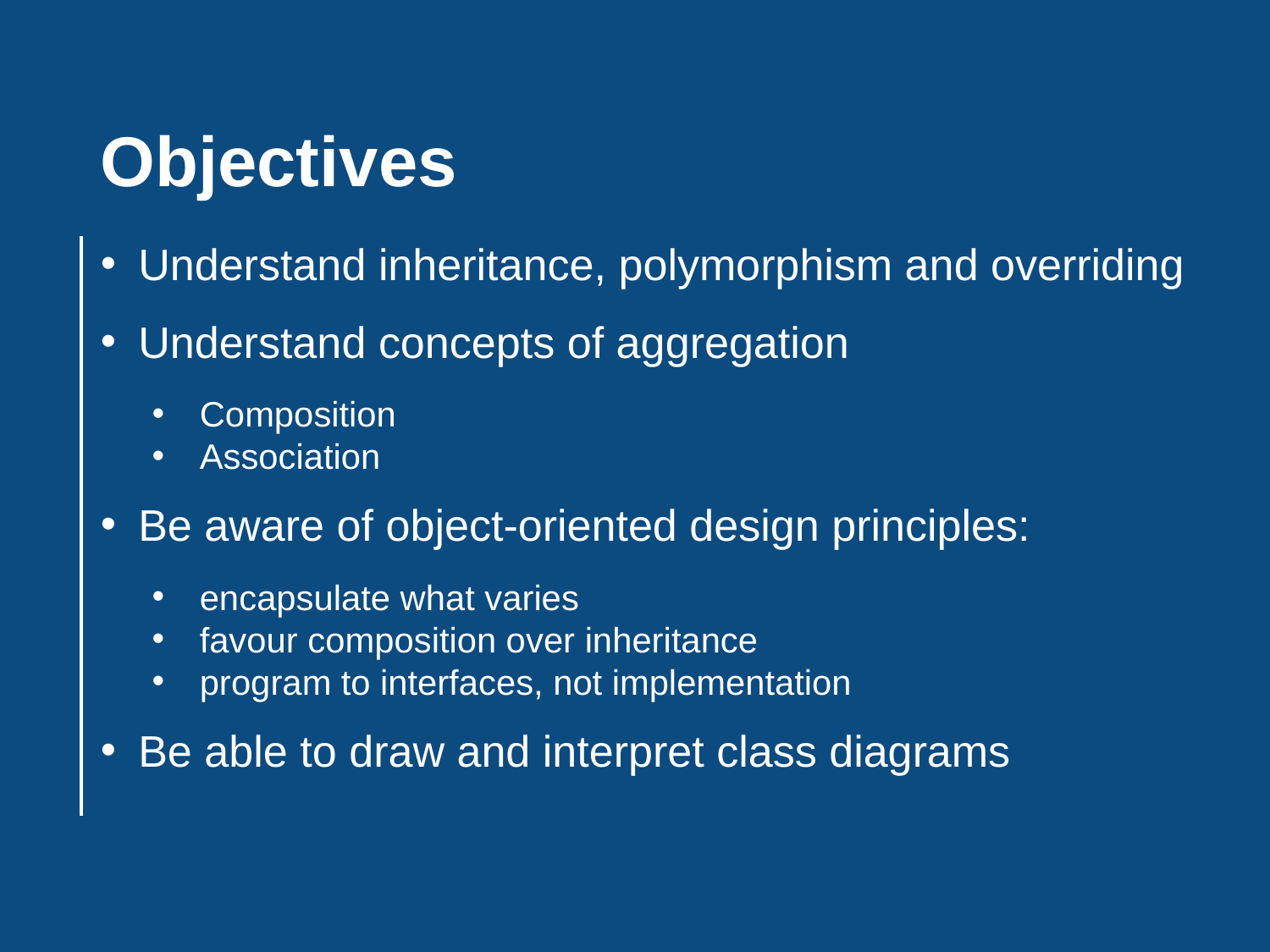

Objectives
Understand inheritance, polymorphism and overriding
Understand concepts of aggregation
Composition
Association
Be aware of object-oriented design principles:
encapsulate what varies
favour composition over inheritance
program to interfaces, not implementation
Be able to draw and interpret class diagrams